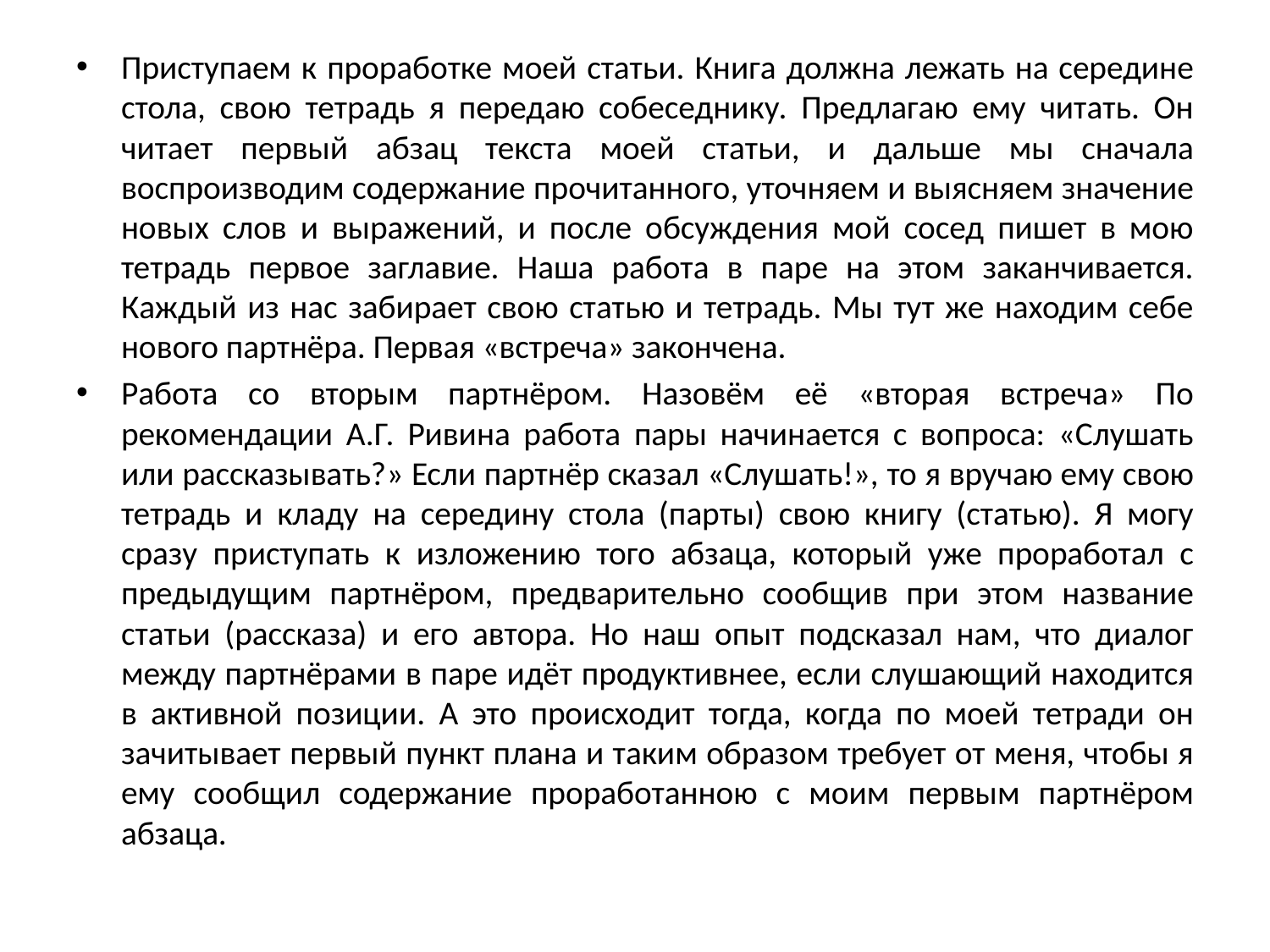

Приступаем к проработке моей статьи. Книга должна лежать на середине стола, свою тетрадь я передаю собеседнику. Предлагаю ему читать. Он читает первый абзац текста моей статьи, и дальше мы сначала воспроизводим содержание прочитанного, уточняем и выясняем значение новых слов и выражений, и после обсуждения мой сосед пишет в мою тетрадь первое заглавие. Наша работа в паре на этом заканчивается. Каждый из нас забирает свою статью и тетрадь. Мы тут же находим себе нового партнёра. Первая «встреча» закончена.
Работа со вторым партнёром. Назовём её «вторая встреча» По рекомендации А.Г. Ривина работа пары начинается с вопроса: «Слушать или рассказывать?» Если партнёр сказал «Слушать!», то я вручаю ему свою тетрадь и кладу на середину стола (парты) свою книгу (статью). Я могу сразу приступать к изложению того абзаца, который уже проработал с предыдущим партнёром, предварительно сообщив при этом название статьи (рассказа) и его автора. Но наш опыт подсказал нам, что диалог между партнёрами в паре идёт продуктивнее, если слушающий находится в активной позиции. А это происходит тогда, когда по моей тетради он зачитывает первый пункт плана и таким образом требует от меня, чтобы я ему сообщил содержание проработанною с моим первым партнёром абзаца.